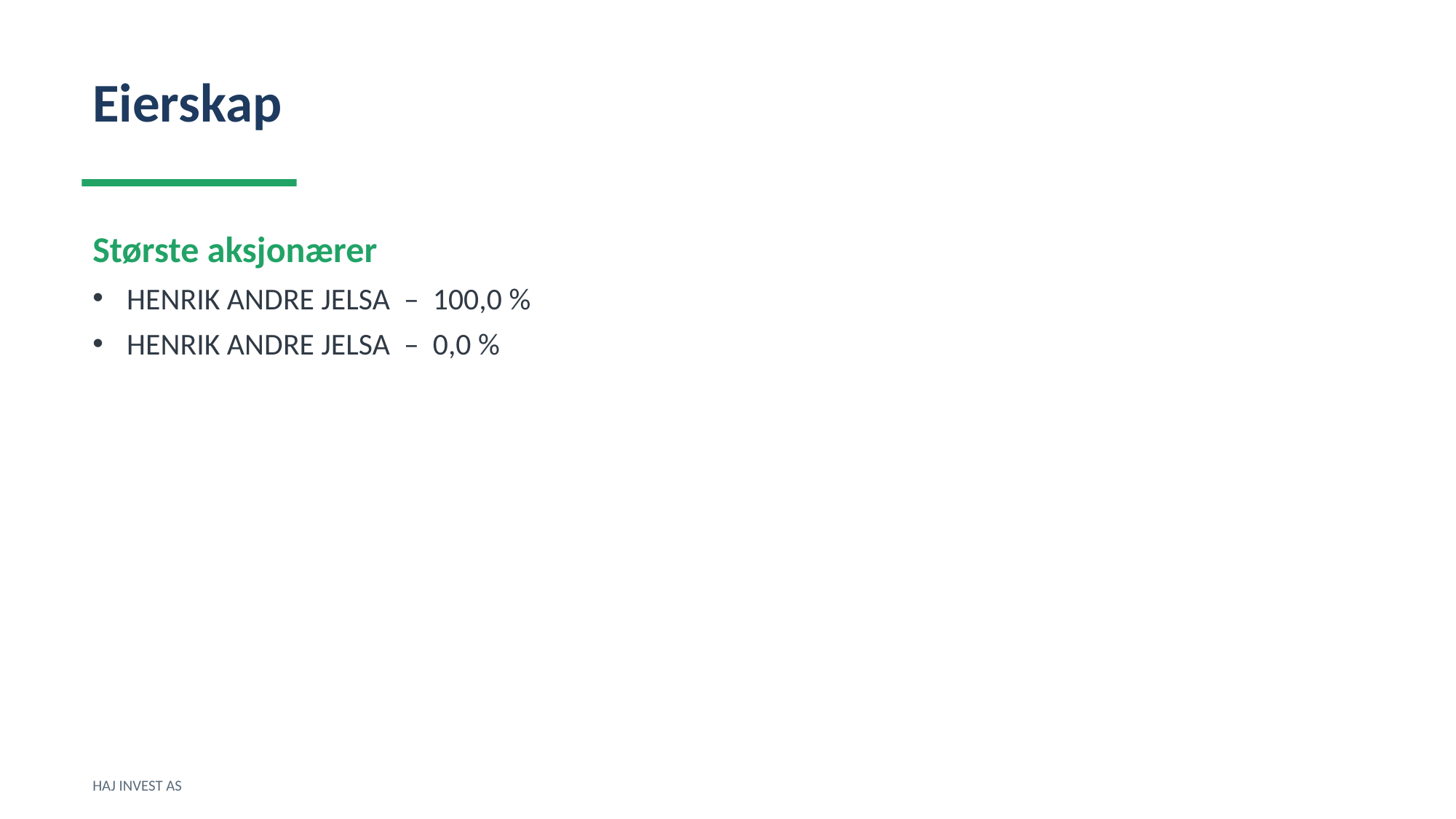

Eierskap

Største aksjonærer
HENRIK ANDRE JELSA  –  100,0 %
HENRIK ANDRE JELSA  –  0,0 %
HAJ INVEST AS